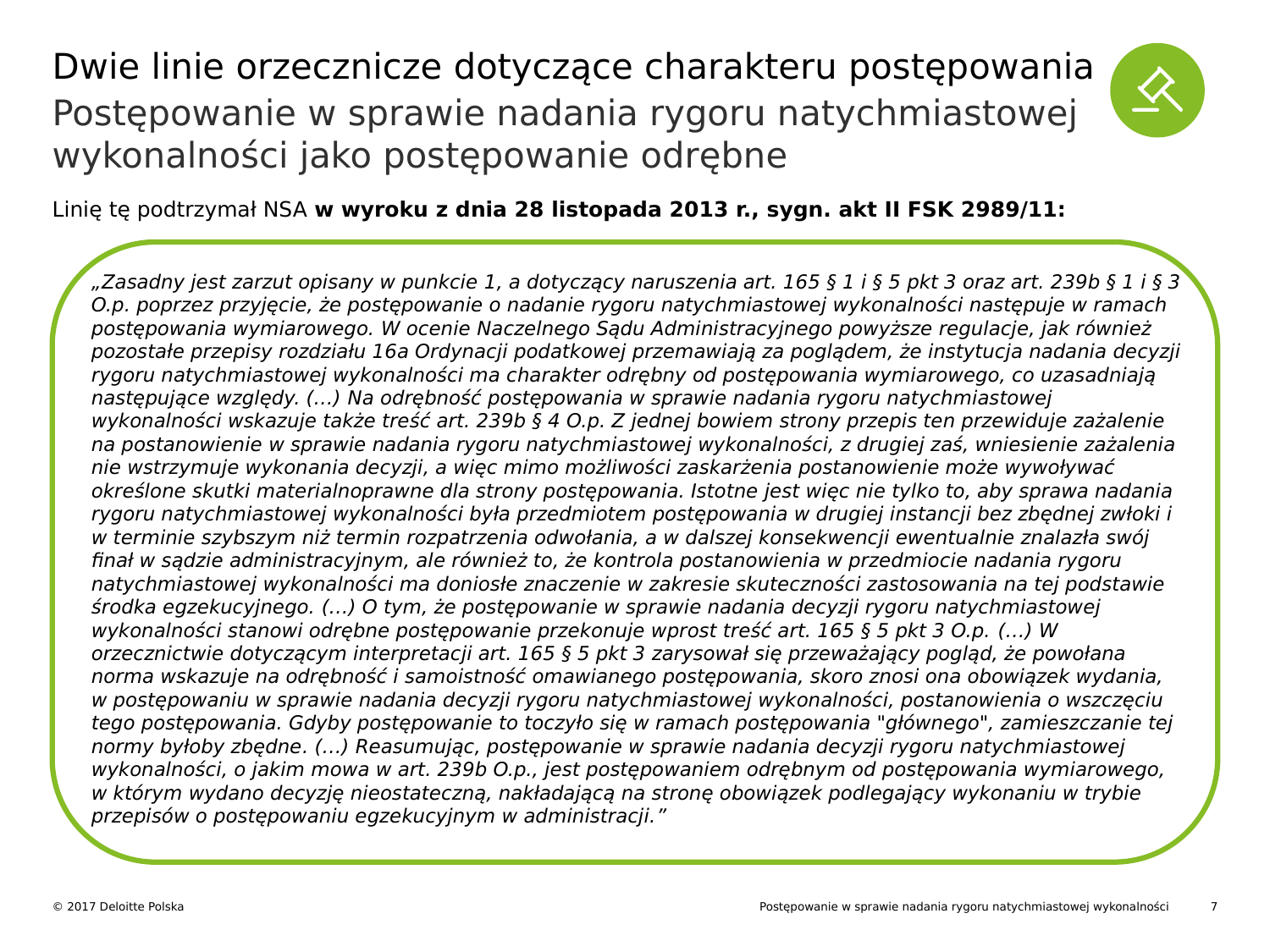

# Dwie linie orzecznicze dotyczące charakteru postępowania
Postępowanie w sprawie nadania rygoru natychmiastowej wykonalności jako postępowanie odrębne
Linię tę podtrzymał NSA w wyroku z dnia 28 listopada 2013 r., sygn. akt II FSK 2989/11:

„Zasadny jest zarzut opisany w punkcie 1, a dotyczący naruszenia art. 165 § 1 i § 5 pkt 3 oraz art. 239b § 1 i § 3 O.p. poprzez przyjęcie, że postępowanie o nadanie rygoru natychmiastowej wykonalności następuje w ramach postępowania wymiarowego. W ocenie Naczelnego Sądu Administracyjnego powyższe regulacje, jak również pozostałe przepisy rozdziału 16a Ordynacji podatkowej przemawiają za poglądem, że instytucja nadania decyzji rygoru natychmiastowej wykonalności ma charakter odrębny od postępowania wymiarowego, co uzasadniają następujące względy. (…) Na odrębność postępowania w sprawie nadania rygoru natychmiastowej wykonalności wskazuje także treść art. 239b § 4 O.p. Z jednej bowiem strony przepis ten przewiduje zażalenie na postanowienie w sprawie nadania rygoru natychmiastowej wykonalności, z drugiej zaś, wniesienie zażalenia nie wstrzymuje wykonania decyzji, a więc mimo możliwości zaskarżenia postanowienie może wywoływać określone skutki materialnoprawne dla strony postępowania. Istotne jest więc nie tylko to, aby sprawa nadania rygoru natychmiastowej wykonalności była przedmiotem postępowania w drugiej instancji bez zbędnej zwłoki i w terminie szybszym niż termin rozpatrzenia odwołania, a w dalszej konsekwencji ewentualnie znalazła swój finał w sądzie administracyjnym, ale również to, że kontrola postanowienia w przedmiocie nadania rygoru natychmiastowej wykonalności ma doniosłe znaczenie w zakresie skuteczności zastosowania na tej podstawie środka egzekucyjnego. (…) O tym, że postępowanie w sprawie nadania decyzji rygoru natychmiastowej wykonalności stanowi odrębne postępowanie przekonuje wprost treść art. 165 § 5 pkt 3 O.p. (…) W orzecznictwie dotyczącym interpretacji art. 165 § 5 pkt 3 zarysował się przeważający pogląd, że powołana norma wskazuje na odrębność i samoistność omawianego postępowania, skoro znosi ona obowiązek wydania, w postępowaniu w sprawie nadania decyzji rygoru natychmiastowej wykonalności, postanowienia o wszczęciu tego postępowania. Gdyby postępowanie to toczyło się w ramach postępowania "głównego", zamieszczanie tej normy byłoby zbędne. (…) Reasumując, postępowanie w sprawie nadania decyzji rygoru natychmiastowej wykonalności, o jakim mowa w art. 239b O.p., jest postępowaniem odrębnym od postępowania wymiarowego, w którym wydano decyzję nieostateczną, nakładającą na stronę obowiązek podlegający wykonaniu w trybie przepisów o postępowaniu egzekucyjnym w administracji.”